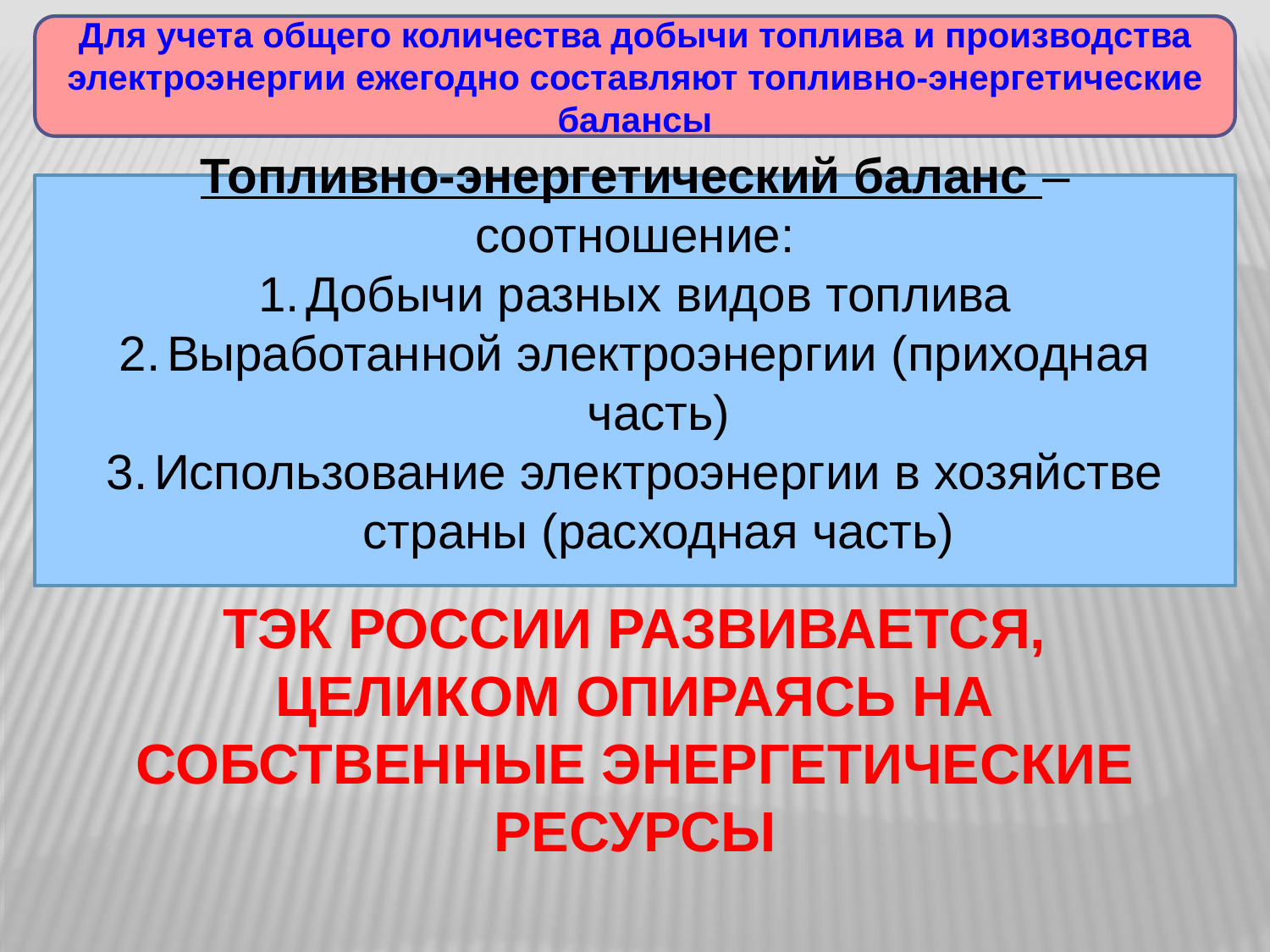

Для учета общего количества добычи топлива и производства электроэнергии ежегодно составляют топливно-энергетические балансы
Топливно-энергетический баланс – соотношение:
Добычи разных видов топлива
Выработанной электроэнергии (приходная часть)
Использование электроэнергии в хозяйстве страны (расходная часть)

Тэк России развивается, целиком опираясь на собственные энергетические ресурсы